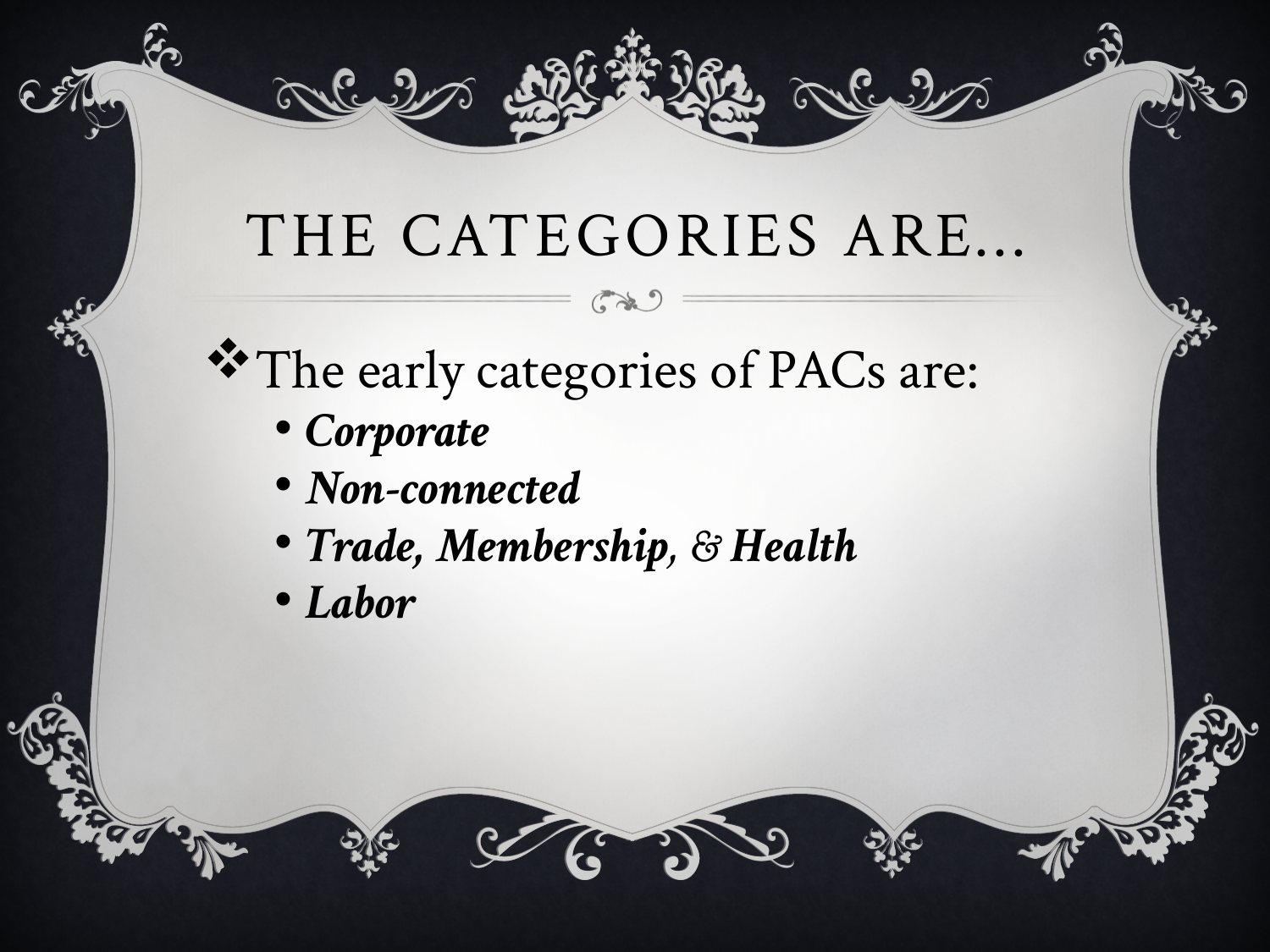

# The Categories Are…
The early categories of PACs are:
Corporate
Non-connected
Trade, Membership, & Health
Labor